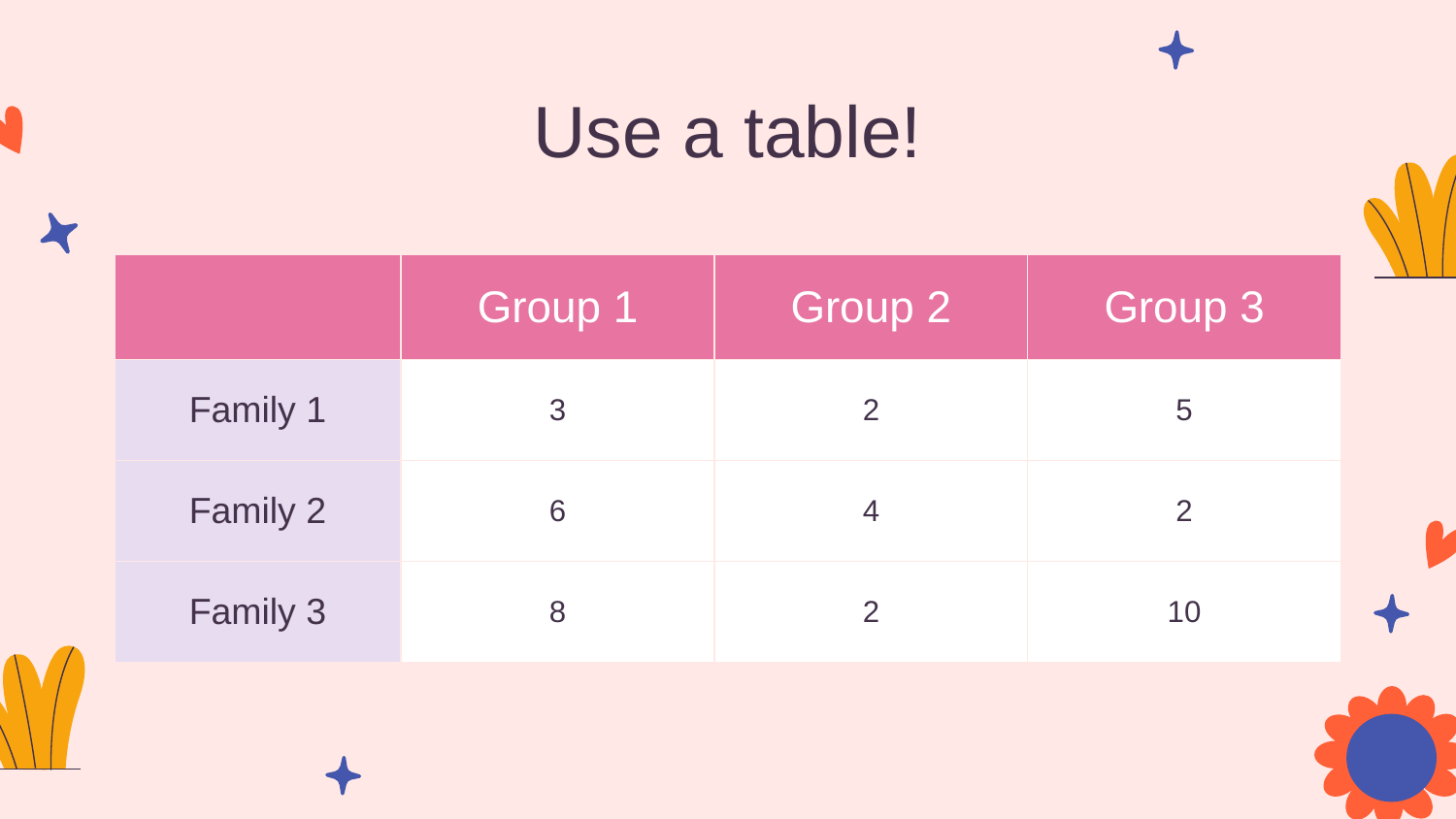

# Use a table!
|  | Group 1 | Group 2 | Group 3 |
| --- | --- | --- | --- |
| Family 1 | 3 | 2 | 5 |
| Family 2 | 6 | 4 | 2 |
| Family 3 | 8 | 2 | 10 |